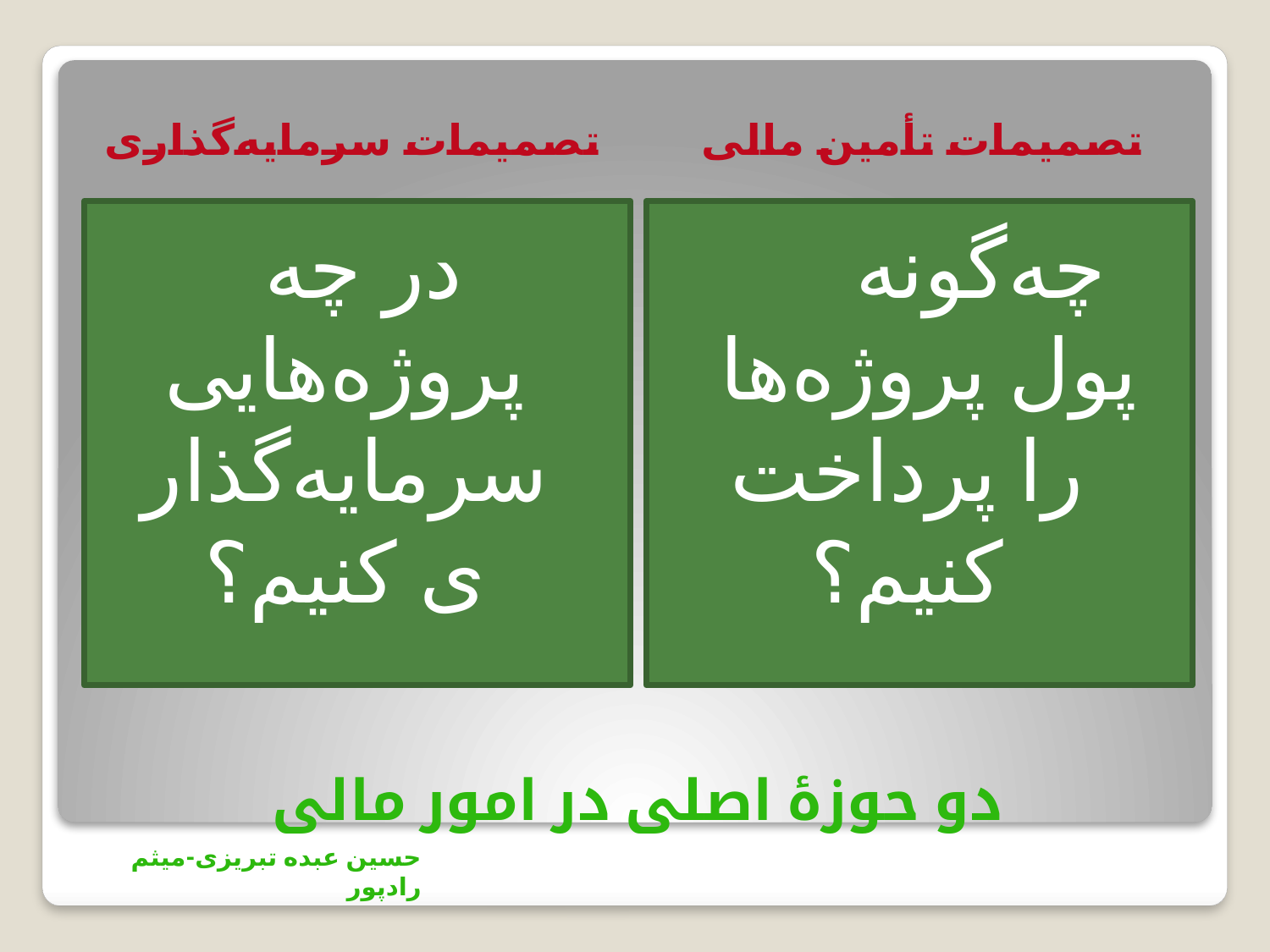

تصمیمات سرمایه‌گذاری
تصمیمات تأمین مالی
در چه پروژه‌هایی سرمایه‌گذاری کنیم؟
چه‌گونه      پول پروژه‌ها   را پرداخت کنیم؟
# دو حوزۀ اصلی در امور مالی